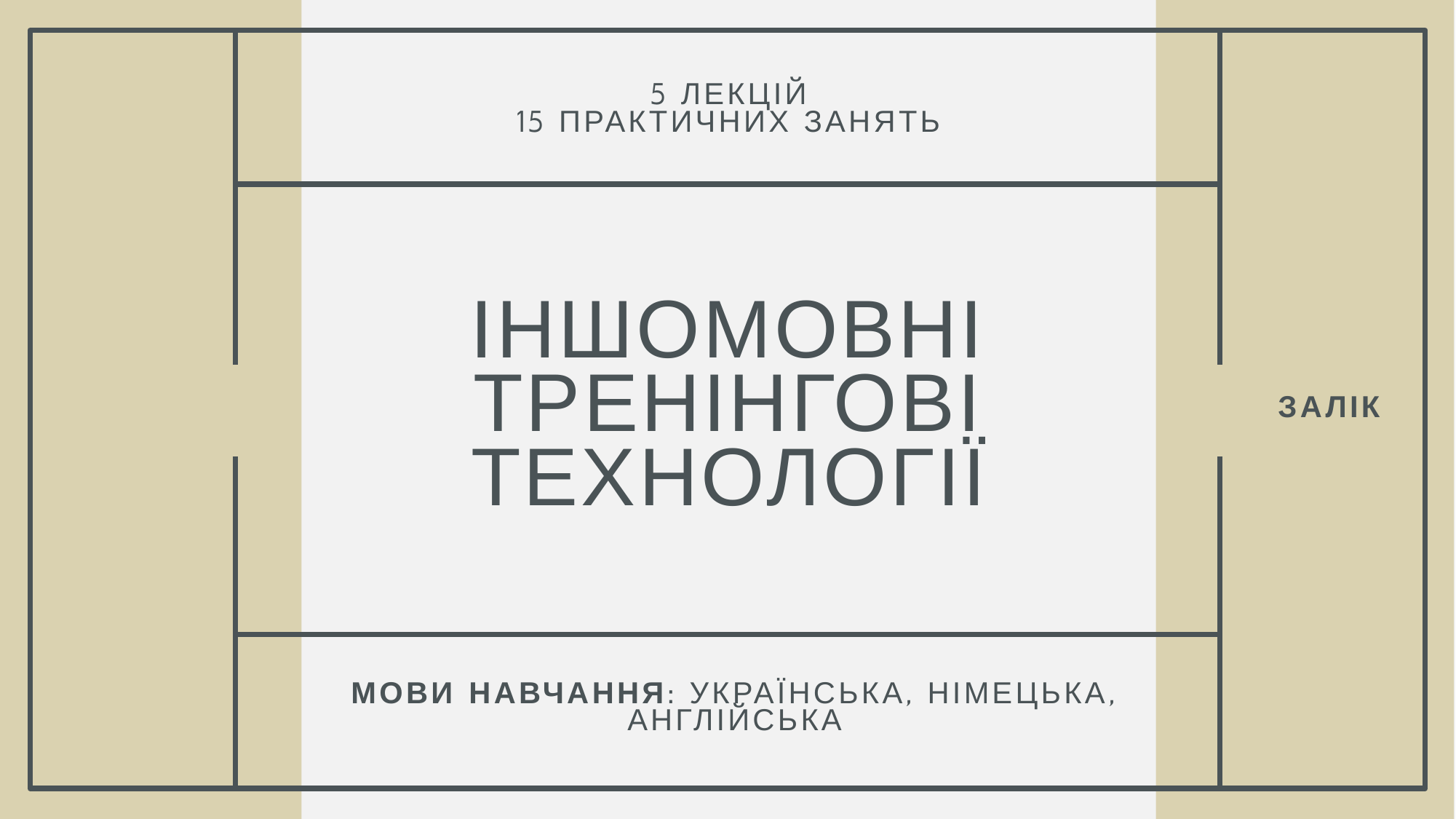

5 лекцій
15 практичних занять
# ІНШОМОВНІ ТРЕНІНГОВІ ТЕХНОЛОГІЇ
залік
Мови навчання: українська, німецька, англійська